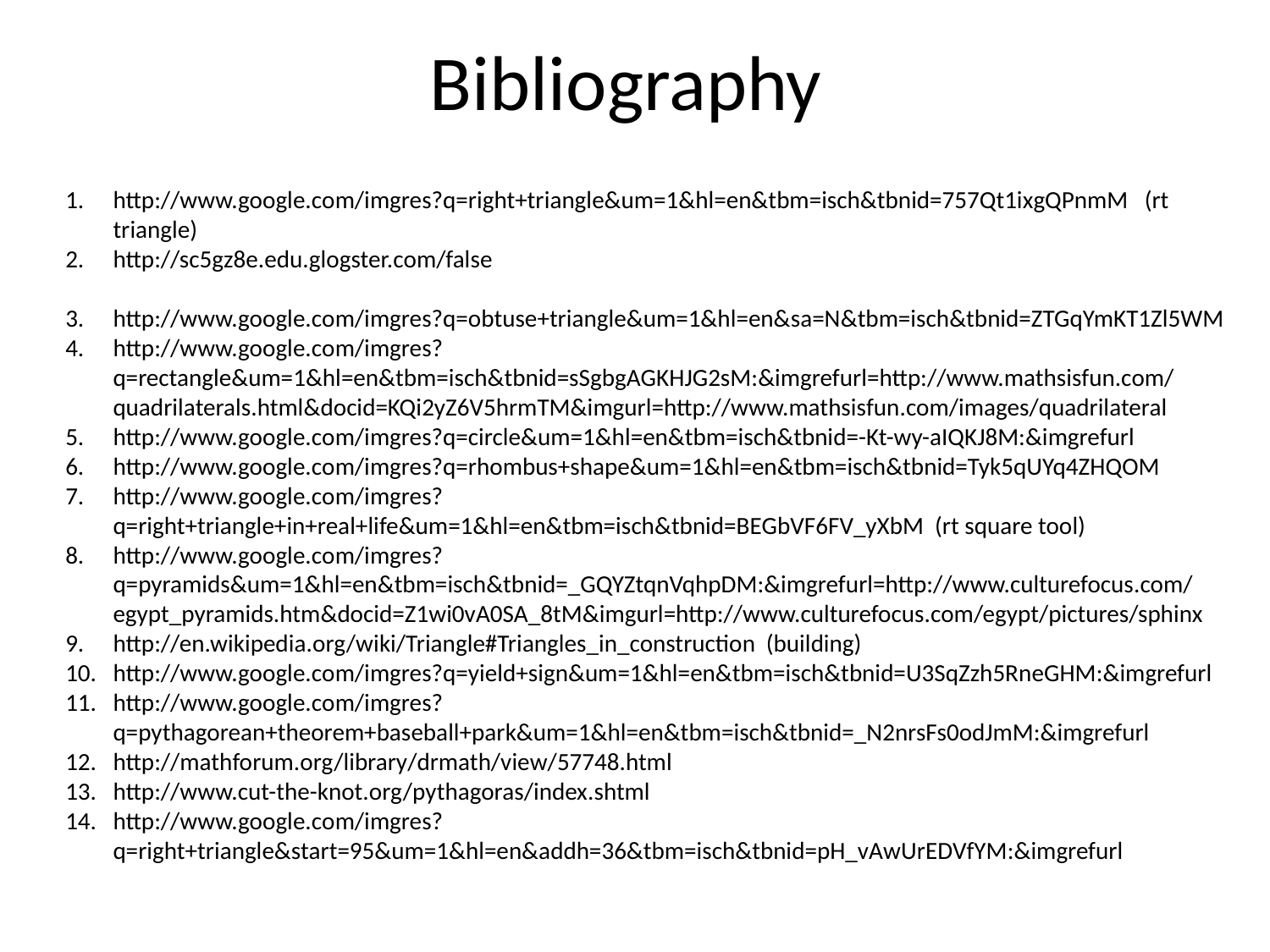

# Bibliography

http://www.google.com/imgres?q=right+triangle&um=1&hl=en&tbm=isch&tbnid=757Qt1ixgQPnmM   (rt triangle)
http://sc5gz8e.edu.glogster.com/false

http://www.google.com/imgres?q=obtuse+triangle&um=1&hl=en&sa=N&tbm=isch&tbnid=ZTGqYmKT1Zl5WM
http://www.google.com/imgres?q=rectangle&um=1&hl=en&tbm=isch&tbnid=sSgbgAGKHJG2sM:&imgrefurl=http://www.mathsisfun.com/quadrilaterals.html&docid=KQi2yZ6V5hrmTM&imgurl=http://www.mathsisfun.com/images/quadrilateral
http://www.google.com/imgres?q=circle&um=1&hl=en&tbm=isch&tbnid=-Kt-wy-aIQKJ8M:&imgrefurl
http://www.google.com/imgres?q=rhombus+shape&um=1&hl=en&tbm=isch&tbnid=Tyk5qUYq4ZHQOM
http://www.google.com/imgres?q=right+triangle+in+real+life&um=1&hl=en&tbm=isch&tbnid=BEGbVF6FV_yXbM  (rt square tool)
http://www.google.com/imgres?q=pyramids&um=1&hl=en&tbm=isch&tbnid=_GQYZtqnVqhpDM:&imgrefurl=http://www.culturefocus.com/egypt_pyramids.htm&docid=Z1wi0vA0SA_8tM&imgurl=http://www.culturefocus.com/egypt/pictures/sphinx
http://en.wikipedia.org/wiki/Triangle#Triangles_in_construction  (building)
http://www.google.com/imgres?q=yield+sign&um=1&hl=en&tbm=isch&tbnid=U3SqZzh5RneGHM:&imgrefurl
http://www.google.com/imgres?q=pythagorean+theorem+baseball+park&um=1&hl=en&tbm=isch&tbnid=_N2nrsFs0odJmM:&imgrefurl
http://mathforum.org/library/drmath/view/57748.html
http://www.cut-the-knot.org/pythagoras/index.shtml
http://www.google.com/imgres?q=right+triangle&start=95&um=1&hl=en&addh=36&tbm=isch&tbnid=pH_vAwUrEDVfYM:&imgrefurl

111om/false/hhttp://sc5gz8e.edu.glogster.com/false/ttp://sc5gz8e.edu.glogster.com/false/http://sc5gz8e.edu.glogster.com/false/